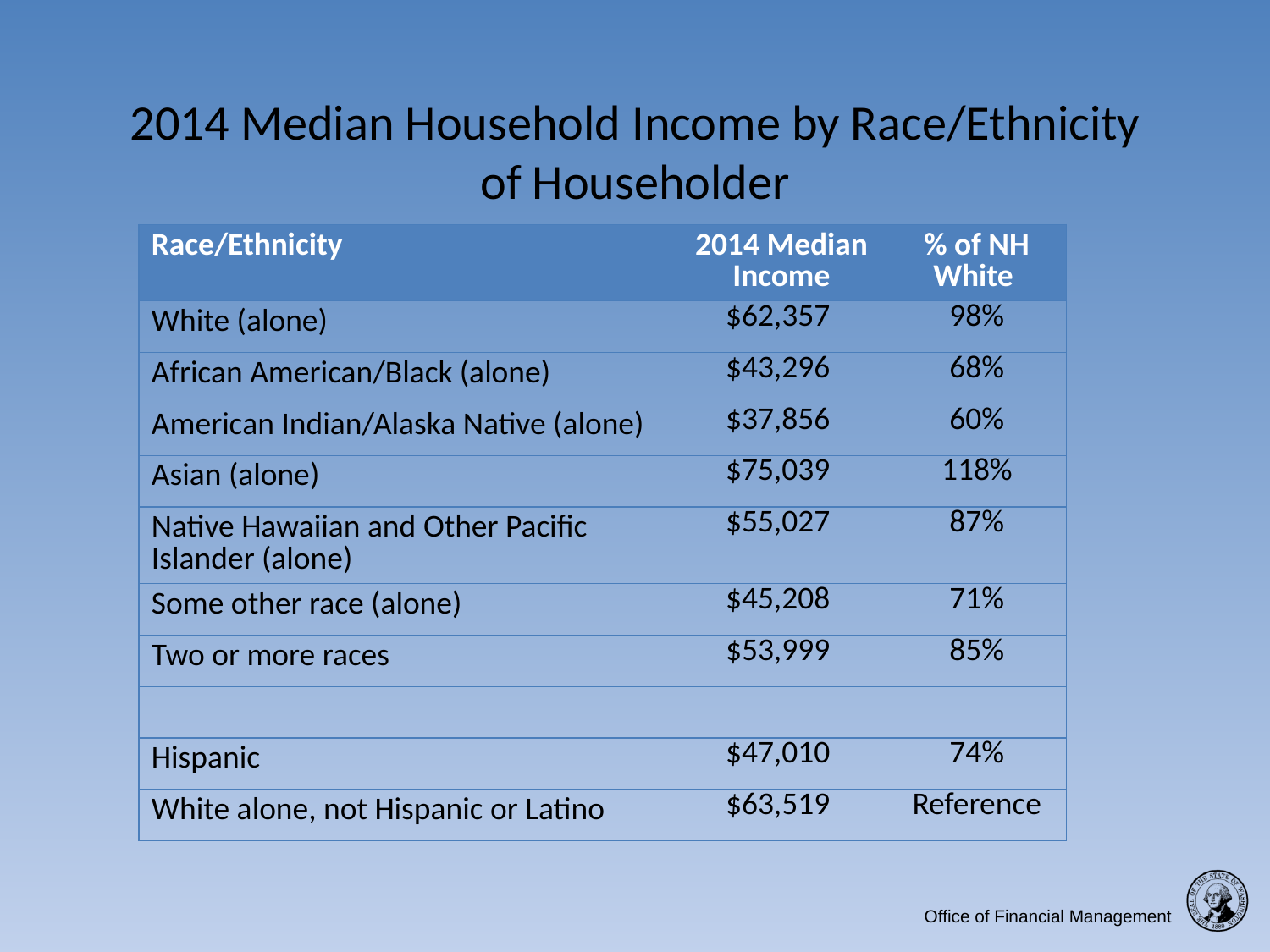

# 2014 Median Household Income by Race/Ethnicity of Householder
| Race/Ethnicity | 2014 Median Income | % of NH White |
| --- | --- | --- |
| White (alone) | $62,357 | 98% |
| African American/Black (alone) | $43,296 | 68% |
| American Indian/Alaska Native (alone) | $37,856 | 60% |
| Asian (alone) | $75,039 | 118% |
| Native Hawaiian and Other Pacific Islander (alone) | $55,027 | 87% |
| Some other race (alone) | $45,208 | 71% |
| Two or more races | $53,999 | 85% |
|  |  |  |
| Hispanic | $47,010 | 74% |
| White alone, not Hispanic or Latino | $63,519 | Reference |